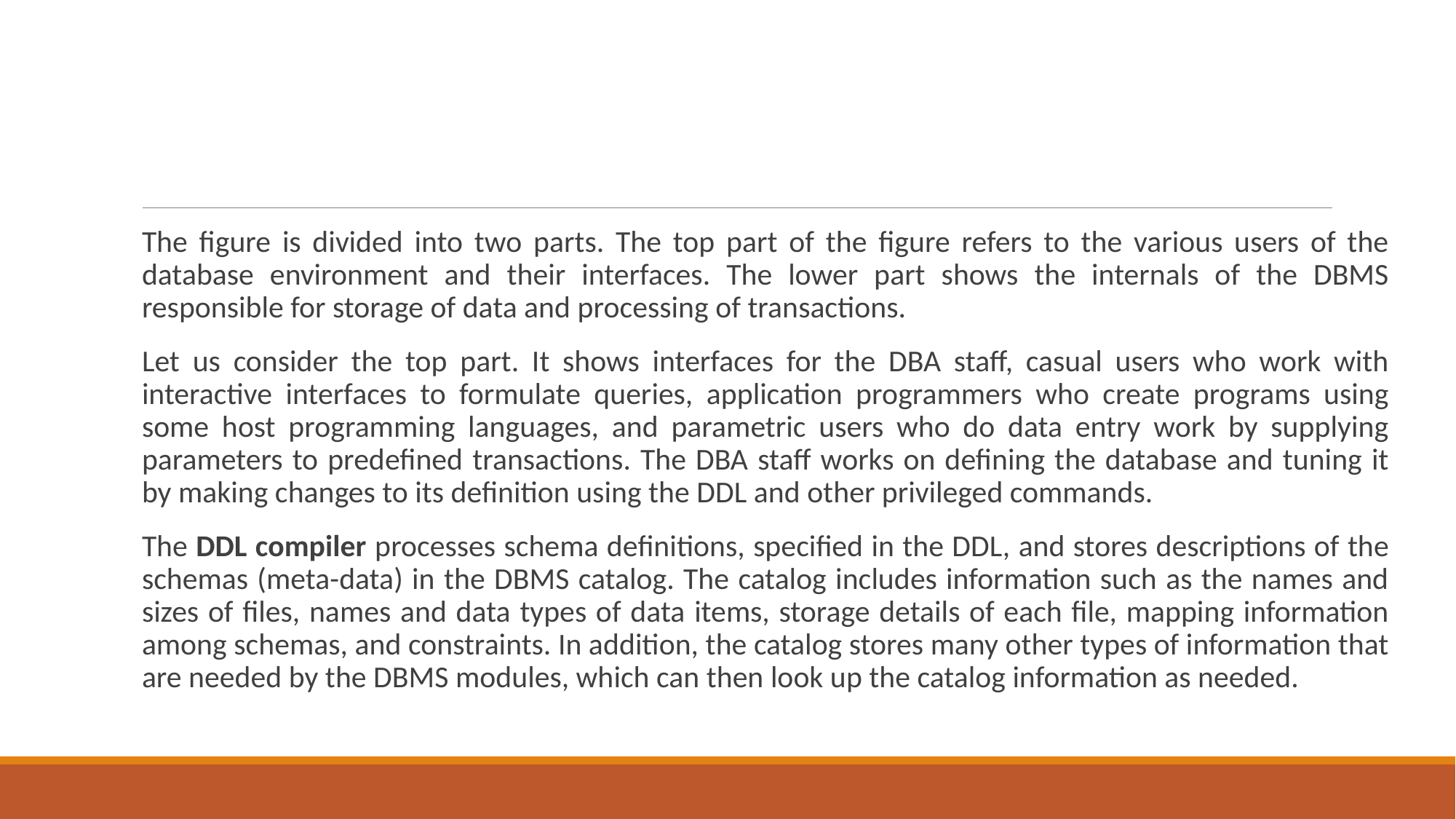

The figure is divided into two parts. The top part of the figure refers to the various users of the database environment and their interfaces. The lower part shows the internals of the DBMS responsible for storage of data and processing of transactions.
Let us consider the top part. It shows interfaces for the DBA staff, casual users who work with interactive interfaces to formulate queries, application programmers who create programs using some host programming languages, and parametric users who do data entry work by supplying parameters to predefined transactions. The DBA staff works on defining the database and tuning it by making changes to its definition using the DDL and other privileged commands.
The DDL compiler processes schema definitions, specified in the DDL, and stores descriptions of the schemas (meta-data) in the DBMS catalog. The catalog includes information such as the names and sizes of files, names and data types of data items, storage details of each file, mapping information among schemas, and constraints. In addition, the catalog stores many other types of information that are needed by the DBMS modules, which can then look up the catalog information as needed.